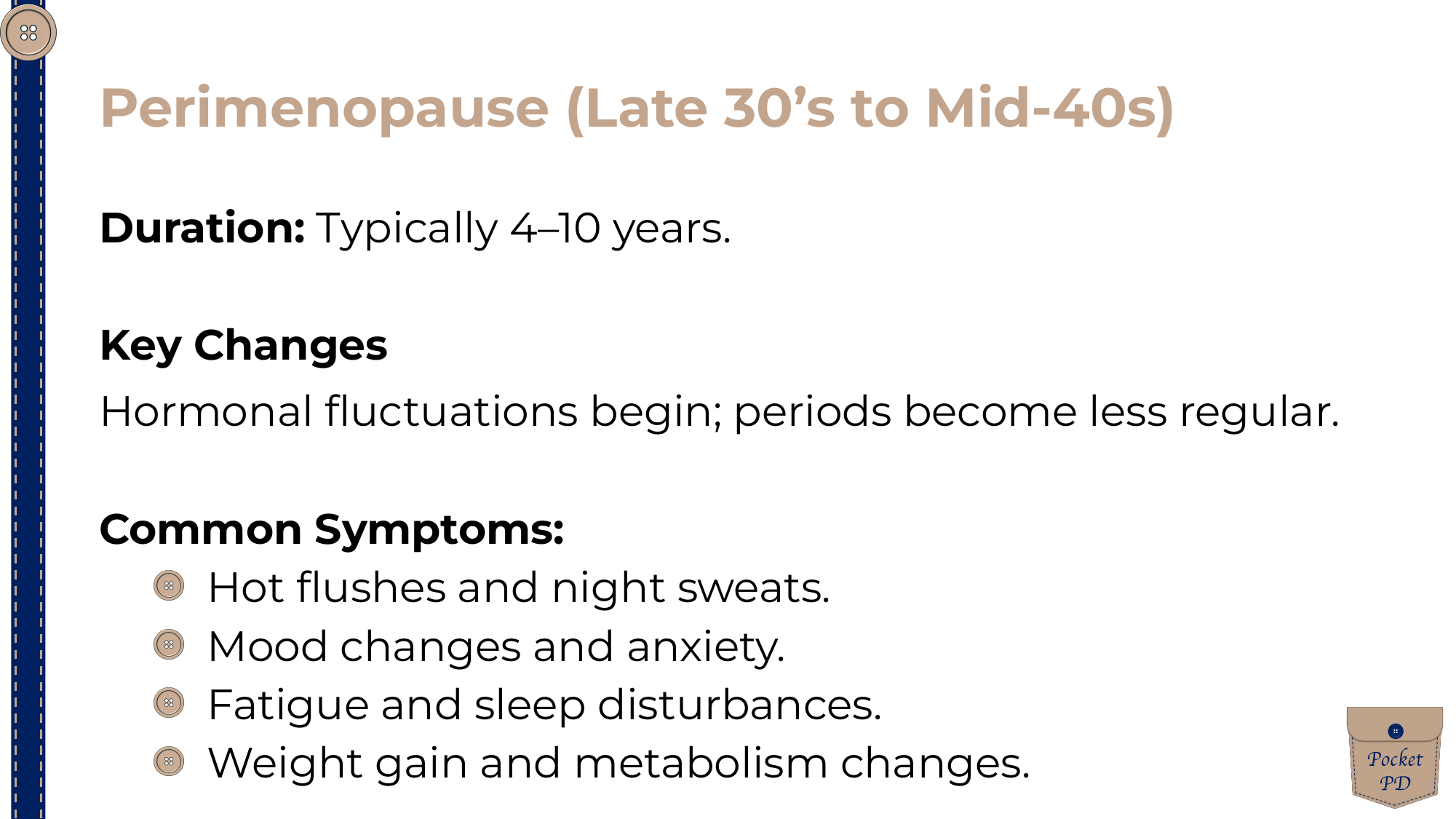

Perimenopause (Late 30’s to Mid-40s)
Duration: Typically 4–10 years.

Key Changes
Hormonal fluctuations begin; periods become less regular.

Common Symptoms:
Hot flushes and night sweats.
Mood changes and anxiety.
Fatigue and sleep disturbances.
Weight gain and metabolism changes.